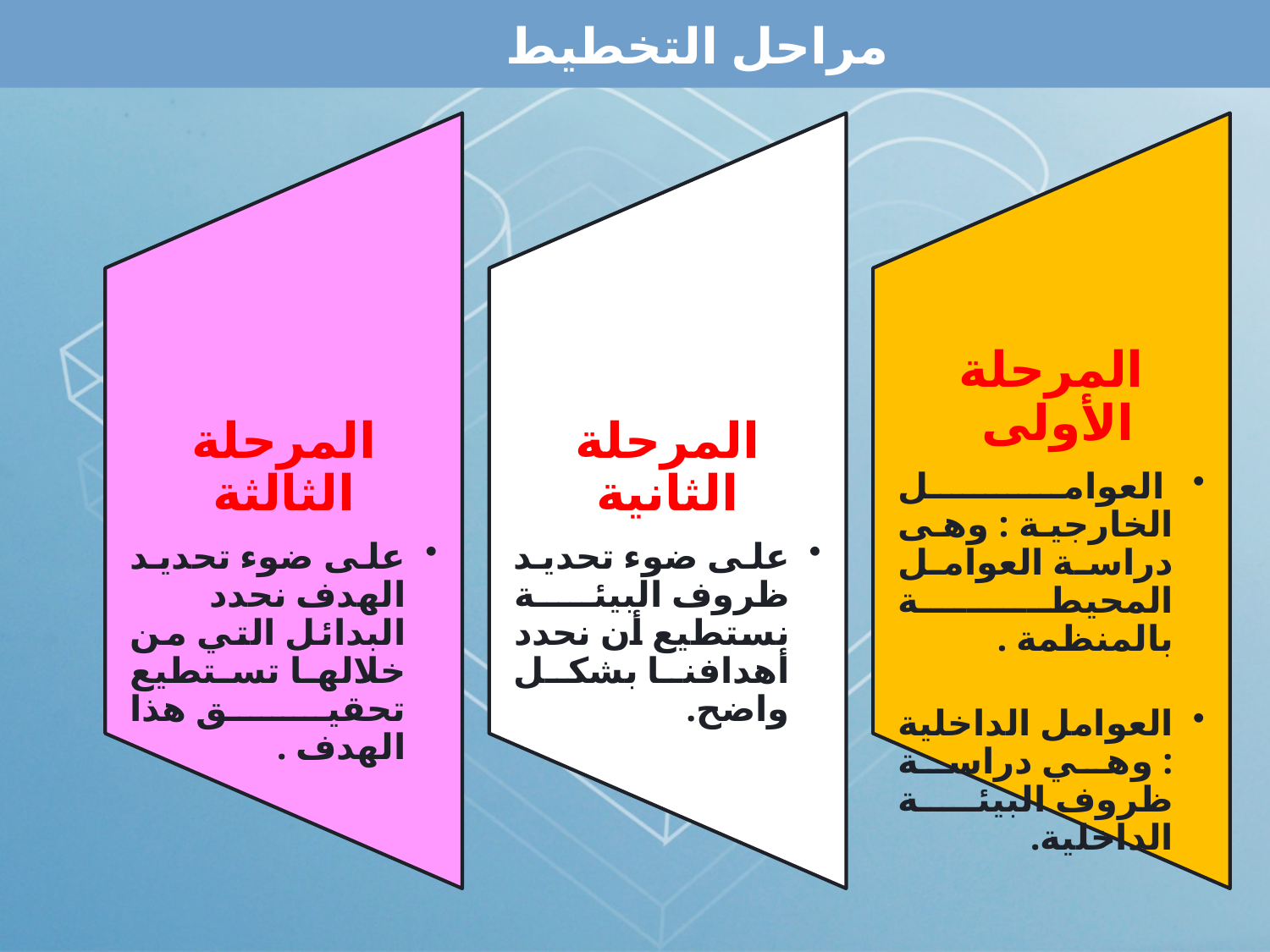

# مراحل التخطيط

المرحلة الثالثة
على ضوء تحديد الهدف نحدد البدائل التي من خلالها تستطيع تحقيق هذا الهدف .

المرحلة الثانية
على ضوء تحديد ظروف البيئة نستطيع أن نحدد أهدافنا بشكل واضح.

المرحلة الأولى
 العوامل الخارجية : وهى دراسة العوامل المحيطة بالمنظمة .

العوامل الداخلية : وهي دراسة ظروف البيئة الداخلية.